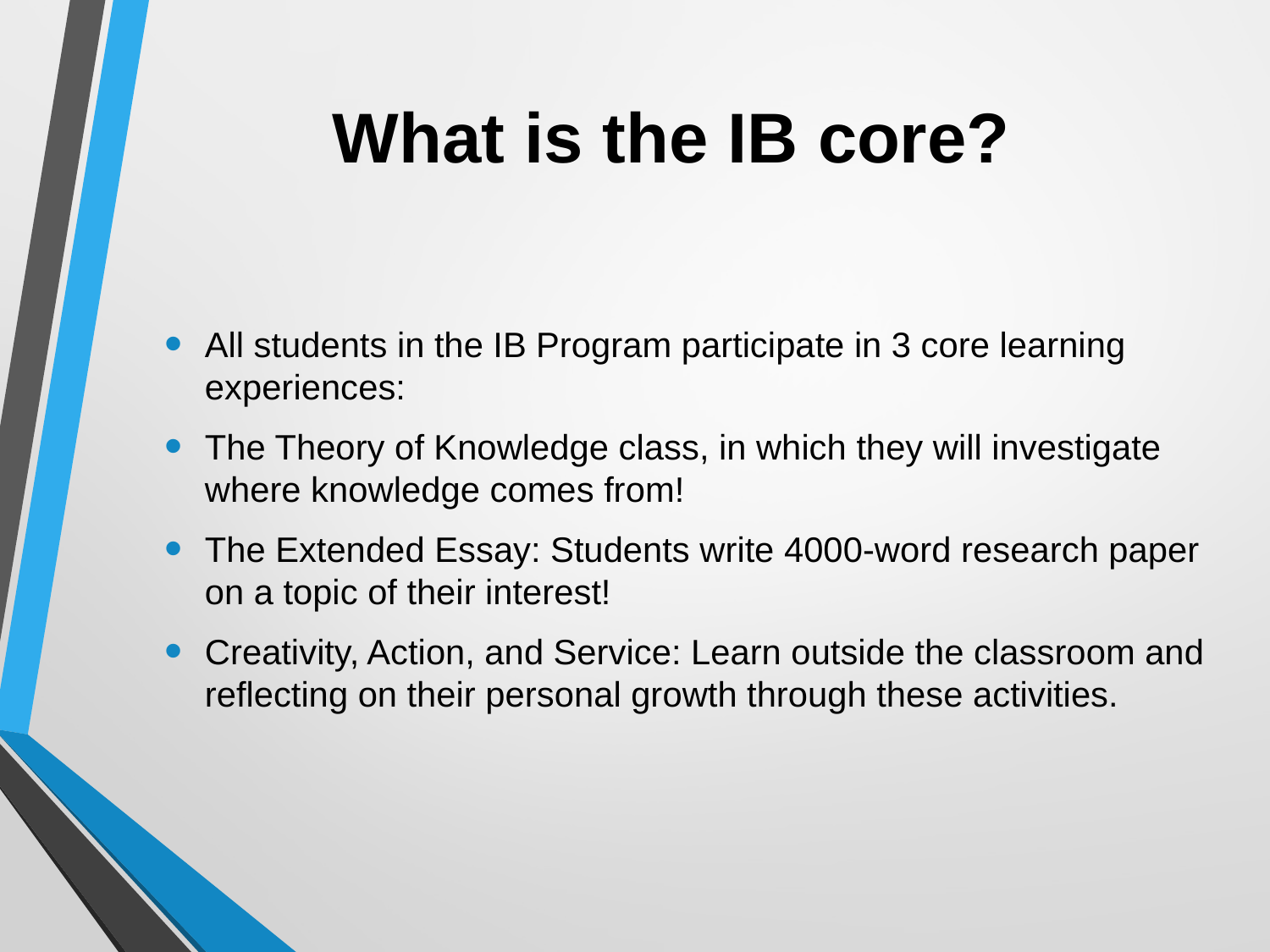

# What is the IB core?
All students in the IB Program participate in 3 core learning experiences:
The Theory of Knowledge class, in which they will investigate where knowledge comes from!
The Extended Essay: Students write 4000-word research paper on a topic of their interest!
Creativity, Action, and Service: Learn outside the classroom and reflecting on their personal growth through these activities.